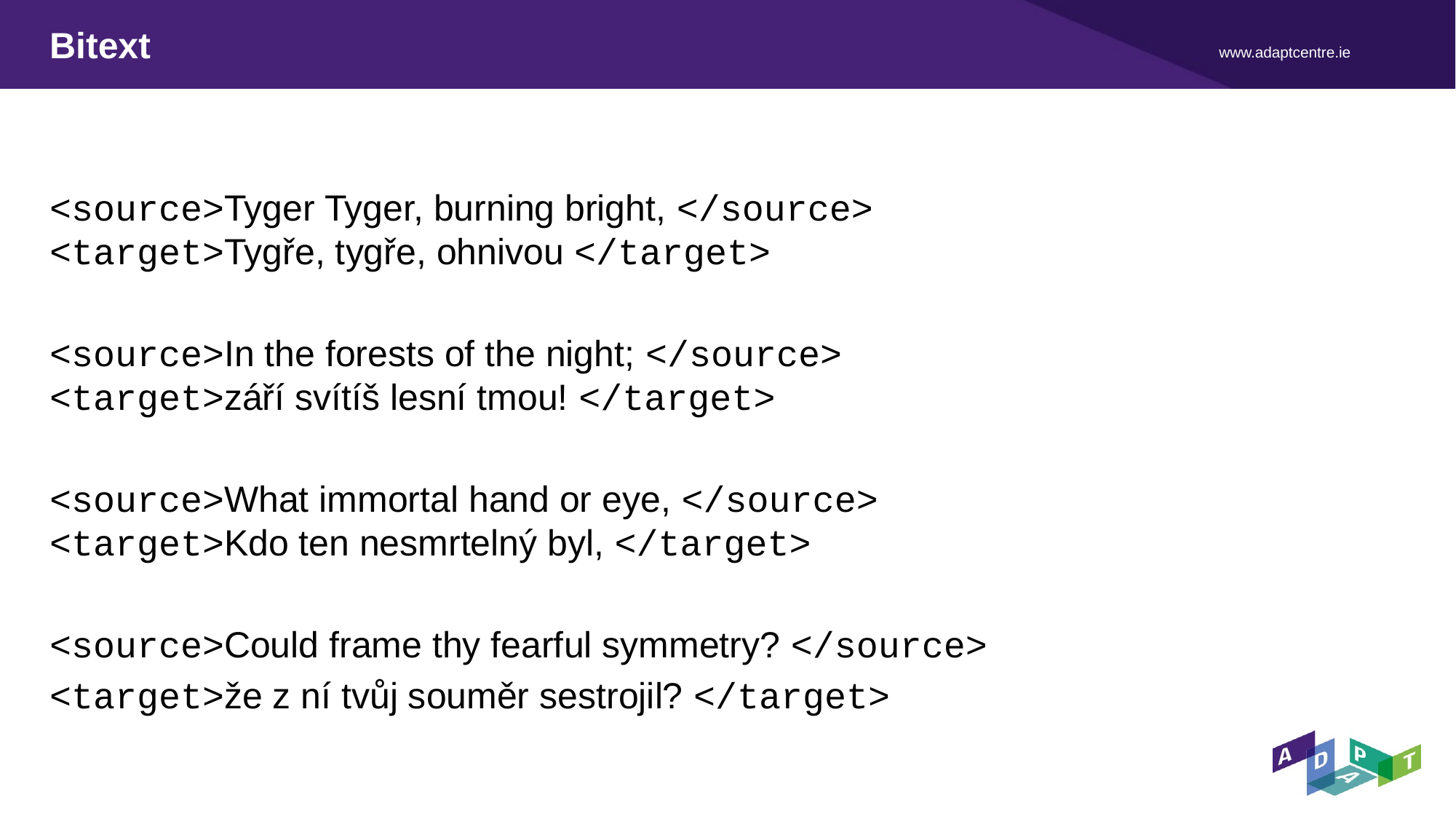

# Bitext
<source>Tyger Tyger, burning bright, </source> 
<target>Tygře, tygře, ohnivou </target>

<source>In the forests of the night; </source>
<target>září svítíš lesní tmou! </target>

<source>What immortal hand or eye, </source> 
<target>Kdo ten nesmrtelný byl, </target>

<source>Could frame thy fearful symmetry? </source>
<target>že z ní tvůj souměr sestrojil? </target>